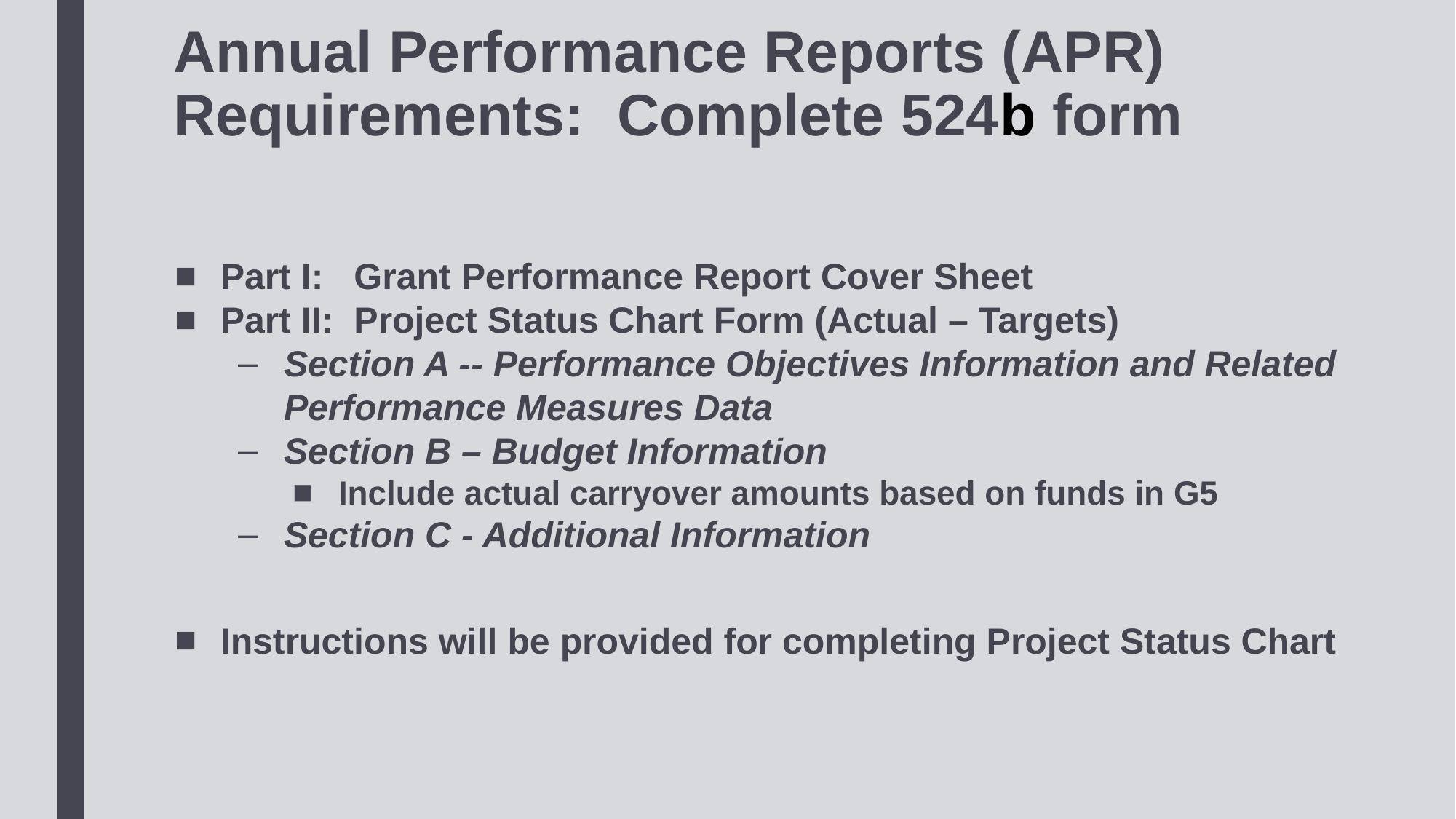

# Annual Performance Reports (APR) Requirements:  Complete 524b form
Part I:   Grant Performance Report Cover Sheet
Part II:  Project Status Chart Form (Actual – Targets)
Section A -- Performance Objectives Information and Related Performance Measures Data
Section B – Budget Information
Include actual carryover amounts based on funds in G5
Section C - Additional Information

Instructions will be provided for completing Project Status Chart